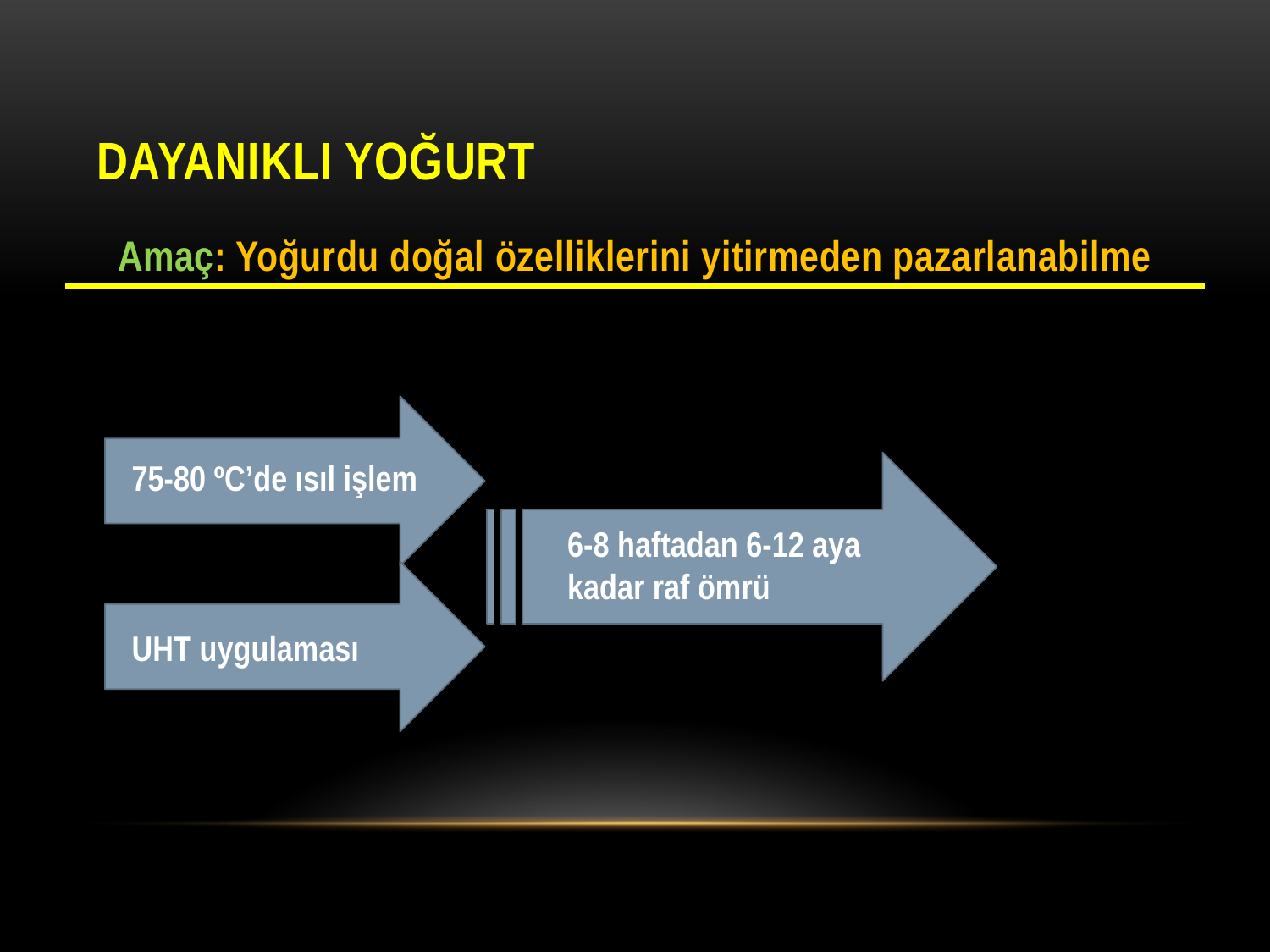

# DayanIklI yoğurt
Amaç: Yoğurdu doğal özelliklerini yitirmeden pazarlanabilme

75-80 ºC’de ısıl işlem

6-8 haftadan 6-12 aya kadar raf ömrü

UHT uygulaması